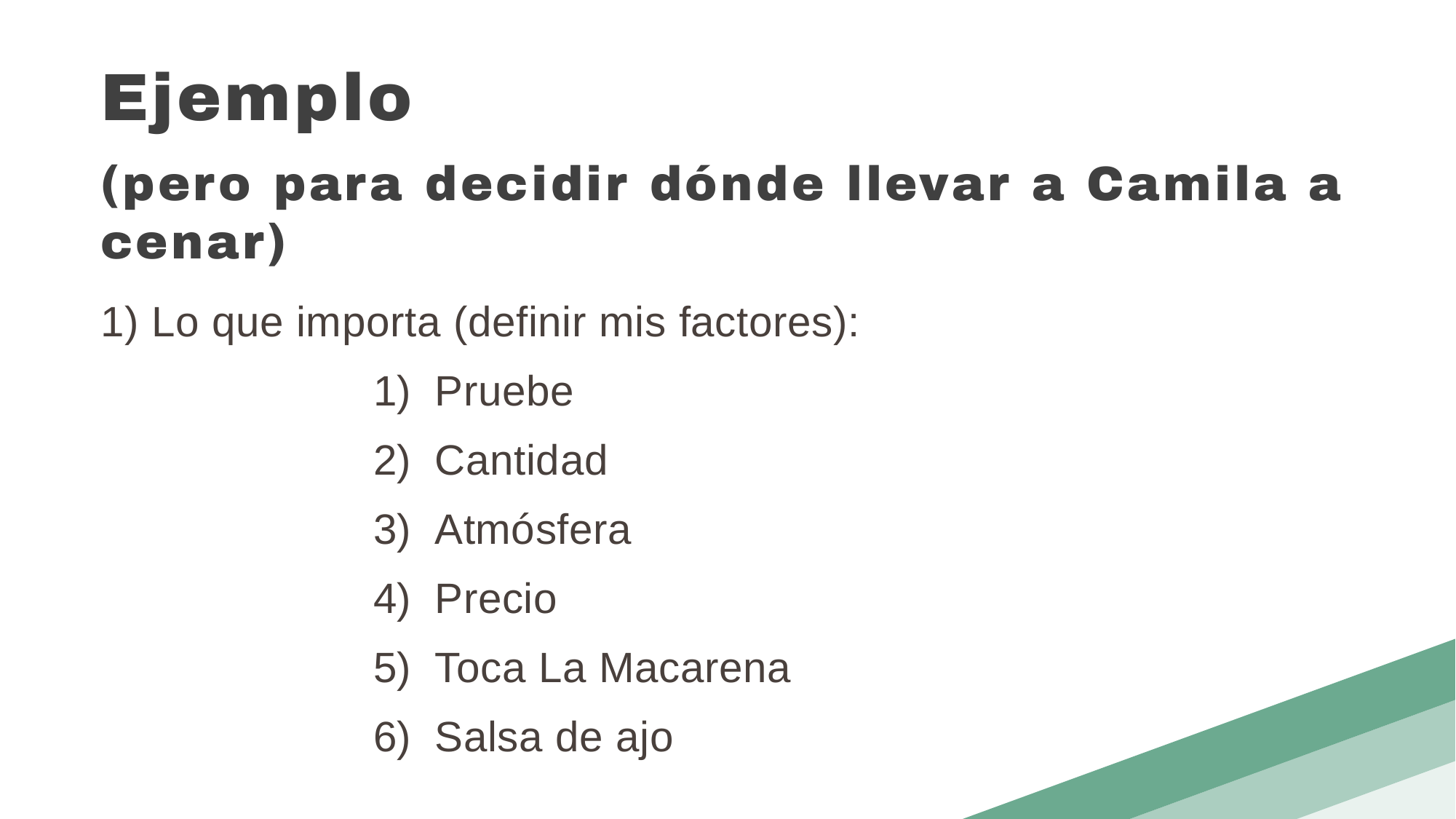

Ejemplo
(pero para decidir dónde llevar a Camila a cenar)
1) Lo que importa (definir mis factores):
Pruebe
Cantidad
Atmósfera
Precio
Toca La Macarena
Salsa de ajo